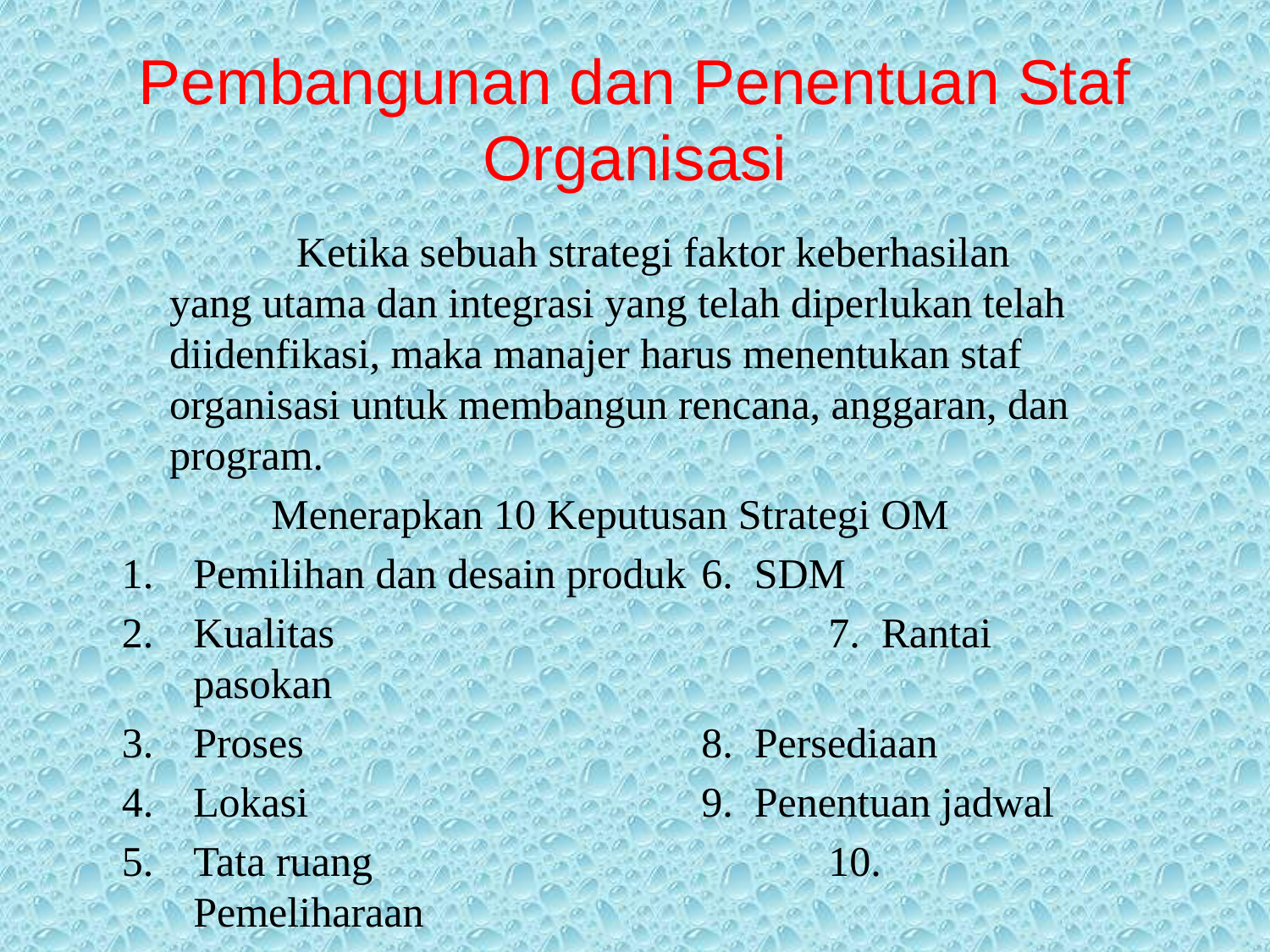

# Pembangunan dan Penentuan Staf Organisasi
		Ketika sebuah strategi faktor keberhasilan yang utama dan integrasi yang telah diperlukan telah diidenfikasi, maka manajer harus menentukan staf organisasi untuk membangun rencana, anggaran, dan program.
Menerapkan 10 Keputusan Strategi OM
Pemilihan dan desain produk	6.  SDM
Kualitas				7.  Rantai pasokan
Proses				8.  Persediaan
Lokasi				9.  Penentuan jadwal
Tata ruang				10. Pemeliharaan